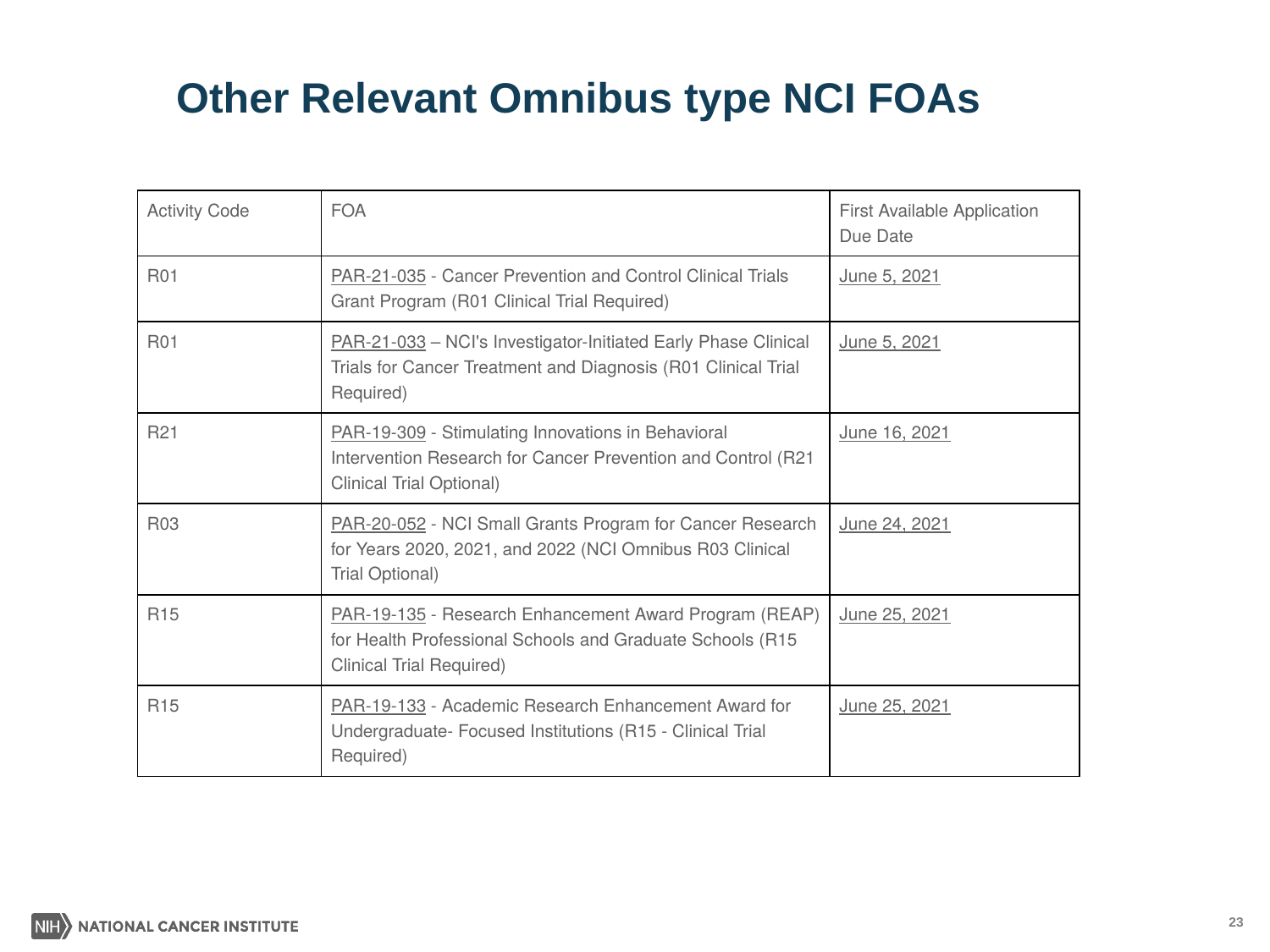

# Other Relevant Omnibus type NCI FOAs
| Activity Code | FOA | First Available Application Due Date |
| --- | --- | --- |
| R01 | PAR-21-035 - Cancer Prevention and Control Clinical Trials Grant Program (R01 Clinical Trial Required) | June 5, 2021 |
| R01 | PAR-21-033 – NCI's Investigator-Initiated Early Phase Clinical Trials for Cancer Treatment and Diagnosis (R01 Clinical Trial Required) | June 5, 2021 |
| R21 | PAR-19-309 - Stimulating Innovations in Behavioral Intervention Research for Cancer Prevention and Control (R21 Clinical Trial Optional) | June 16, 2021 |
| R03 | PAR-20-052 - NCI Small Grants Program for Cancer Research for Years 2020, 2021, and 2022 (NCI Omnibus R03 Clinical Trial Optional) | June 24, 2021 |
| R15 | PAR-19-135 - Research Enhancement Award Program (REAP) for Health Professional Schools and Graduate Schools (R15 Clinical Trial Required) | June 25, 2021 |
| R15 | PAR-19-133 - Academic Research Enhancement Award for Undergraduate- Focused Institutions (R15 - Clinical Trial Required) | June 25, 2021 |